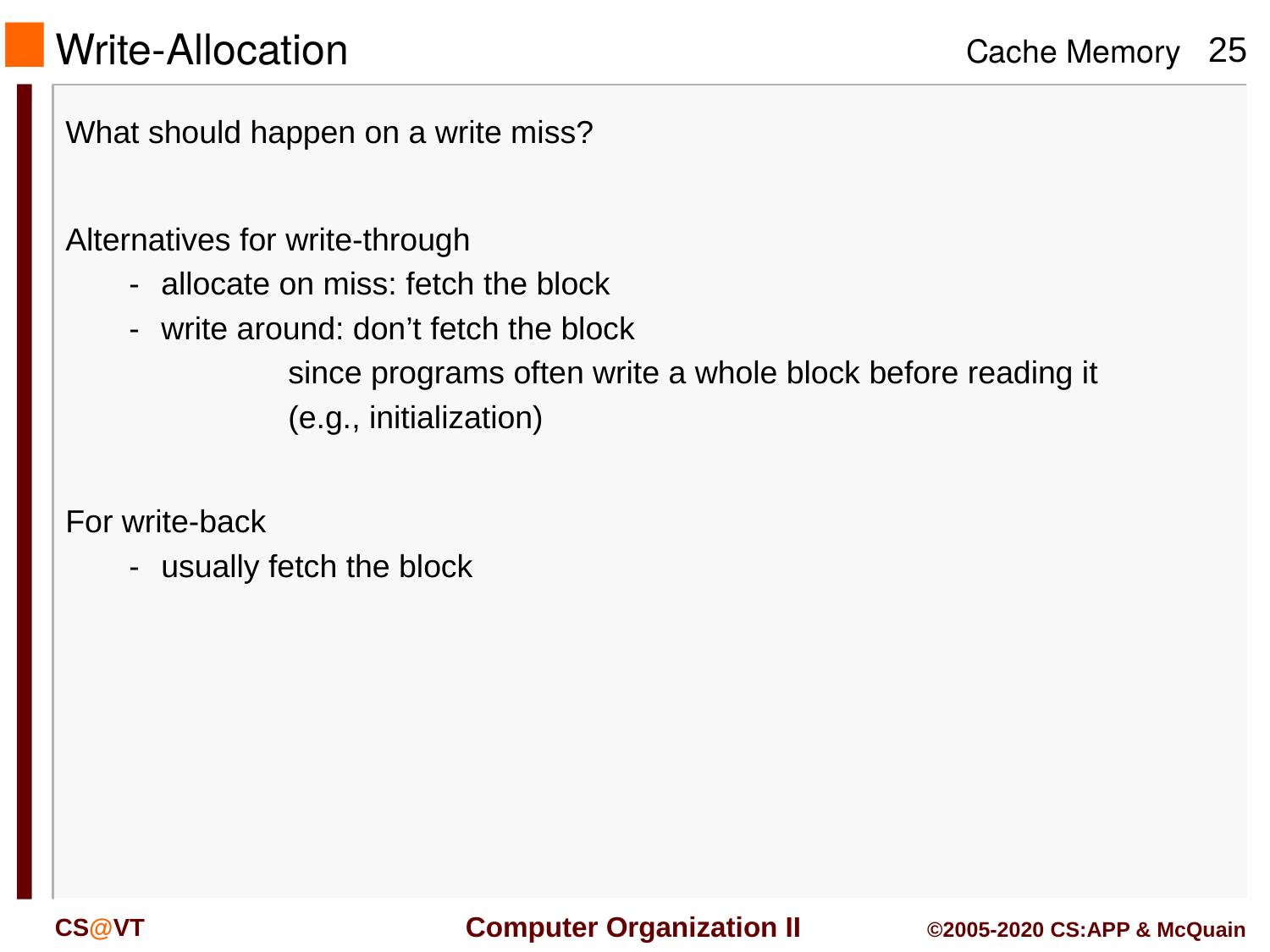

# Write-Allocation
What should happen on a write miss?
Alternatives for write-through
-	allocate on miss: fetch the block
-	write around: don’t fetch the block
		since programs often write a whole block before reading it
		(e.g., initialization)
For write-back
-	usually fetch the block